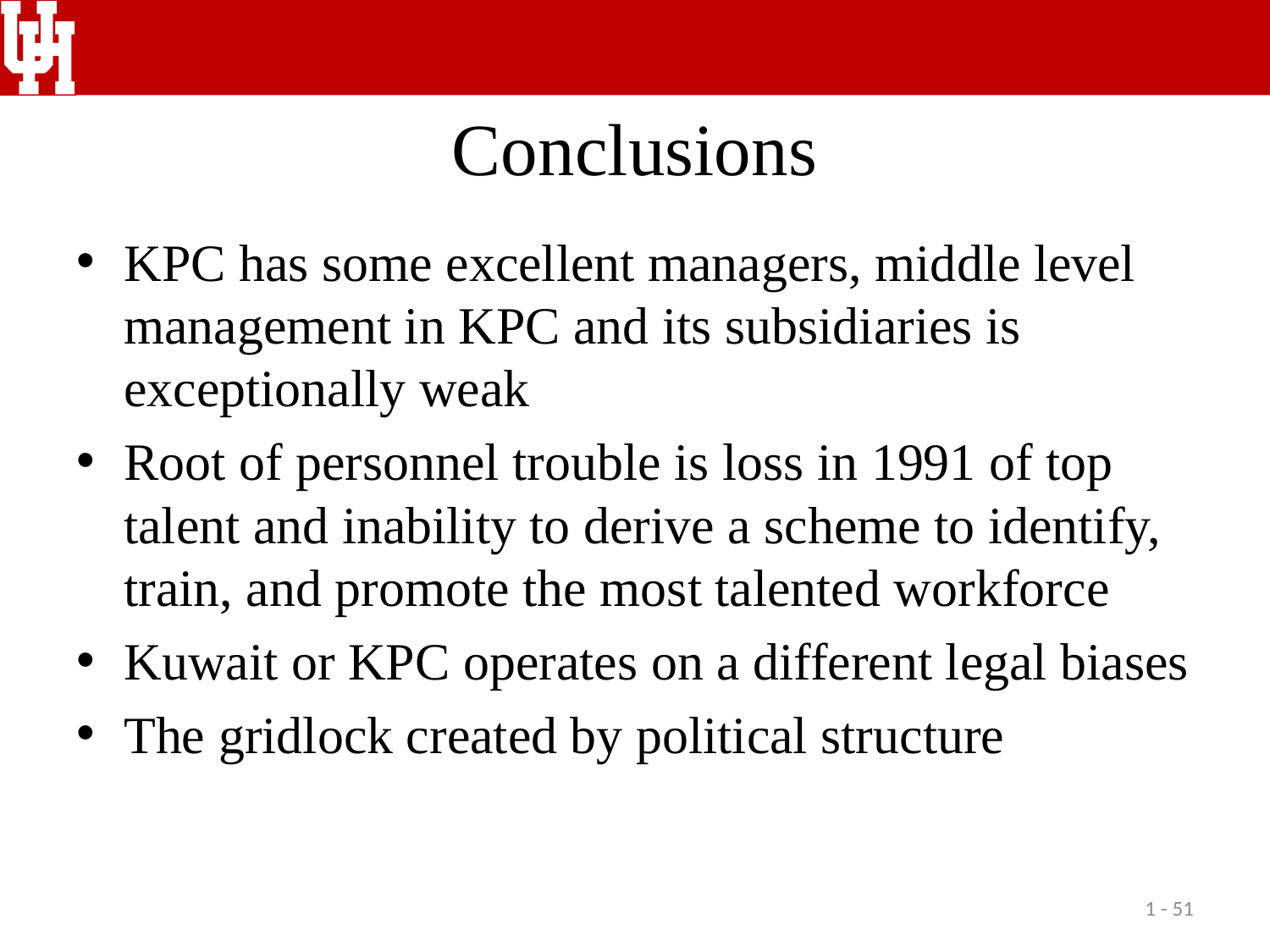

# Conclusions
KPC has some excellent managers, middle level management in KPC and its subsidiaries is exceptionally weak
Root of personnel trouble is loss in 1991 of top talent and inability to derive a scheme to identify, train, and promote the most talented workforce
Kuwait or KPC operates on a different legal biases
The gridlock created by political structure
1 - 51